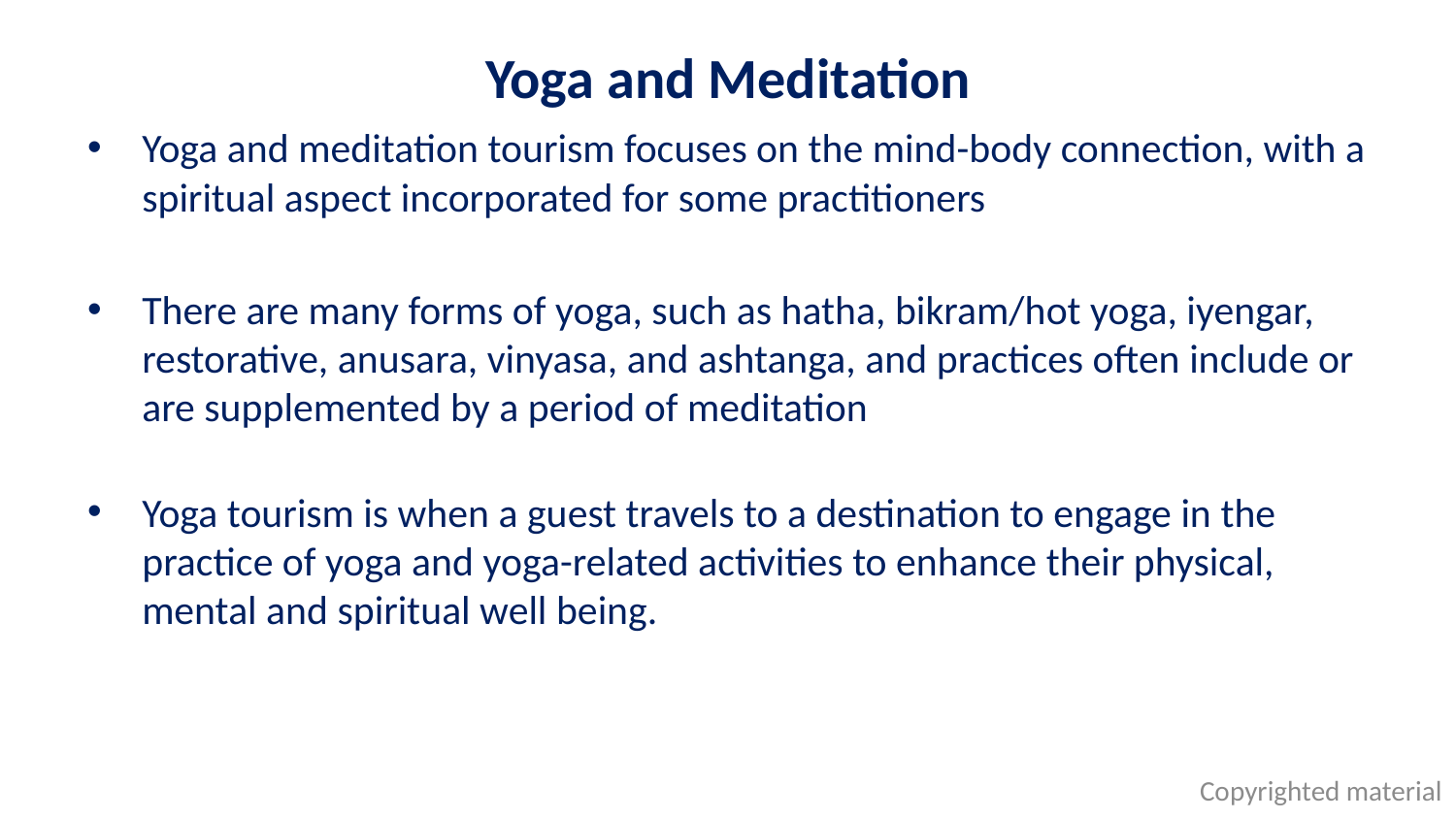

# Yoga and Meditation
Yoga and meditation tourism focuses on the mind-body connection, with a spiritual aspect incorporated for some practitioners

There are many forms of yoga, such as hatha, bikram/hot yoga, iyengar, restorative, anusara, vinyasa, and ashtanga, and practices often include or are supplemented by a period of meditation
Yoga tourism is when a guest travels to a destination to engage in the practice of yoga and yoga-related activities to enhance their physical, mental and spiritual well being.